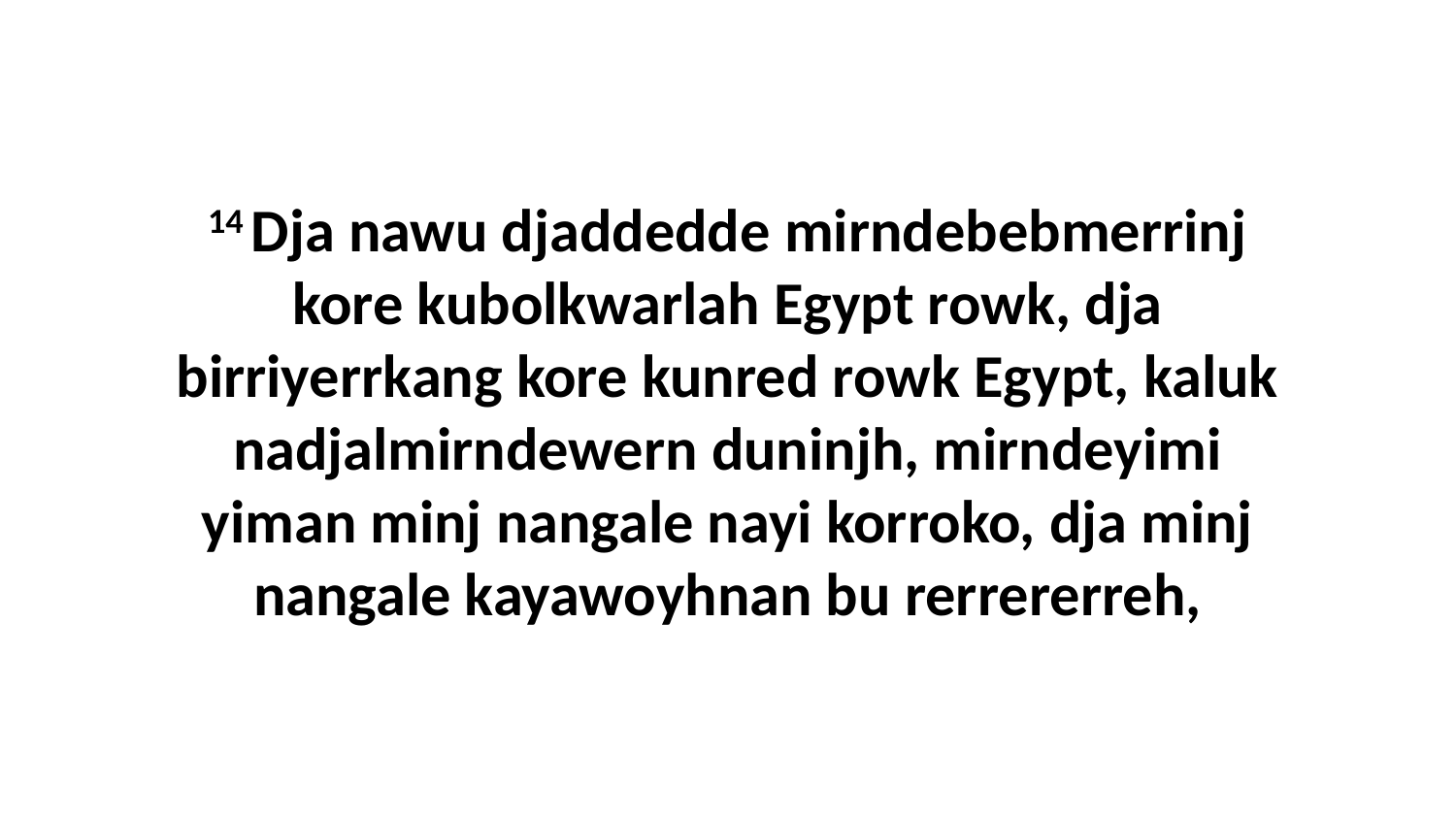

14 Dja nawu djaddedde mirndebebmerrinj kore kubolkwarlah Egypt rowk, dja birriyerrkang kore kunred rowk Egypt, kaluk nadjalmirndewern duninjh, mirndeyimi yiman minj nangale nayi korroko, dja minj nangale kayawoyhnan bu rerrererreh,